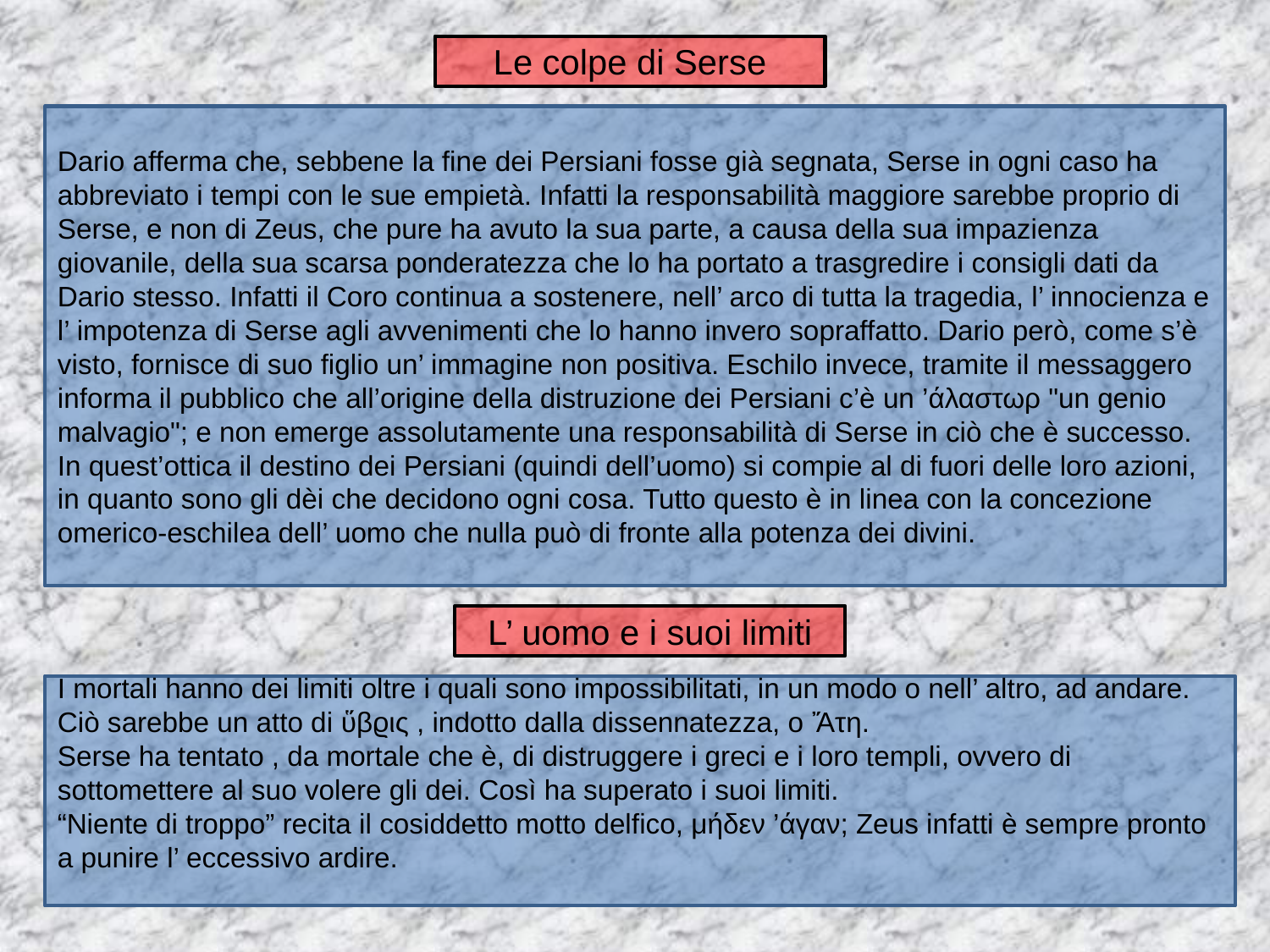

Le colpe di Serse

Dario afferma che, sebbene la fine dei Persiani fosse già segnata, Serse in ogni caso ha abbreviato i tempi con le sue empietà. Infatti la responsabilità maggiore sarebbe proprio di Serse, e non di Zeus, che pure ha avuto la sua parte, a causa della sua impazienza giovanile, della sua scarsa ponderatezza che lo ha portato a trasgredire i consigli dati da Dario stesso. Infatti il Coro continua a sostenere, nell’ arco di tutta la tragedia, l’ innocienza e l’ impotenza di Serse agli avvenimenti che lo hanno invero sopraffatto. Dario però, come s’è visto, fornisce di suo figlio un’ immagine non positiva. Eschilo invece, tramite il messaggero informa il pubblico che all’origine della distruzione dei Persiani c’è un ’άλαστωρ "un genio malvagio"; e non emerge assolutamente una responsabilità di Serse in ciò che è successo. In quest’ottica il destino dei Persiani (quindi dell’uomo) si compie al di fuori delle loro azioni, in quanto sono gli dèi che decidono ogni cosa. Tutto questo è in linea con la concezione omerico-eschilea dell’ uomo che nulla può di fronte alla potenza dei divini.

L’ uomo e i suoi limiti
I mortali hanno dei limiti oltre i quali sono impossibilitati, in un modo o nell’ altro, ad andare. Ciò sarebbe un atto di ὕβϱις , indotto dalla dissennatezza, o Ἄτη.
Serse ha tentato , da mortale che è, di distruggere i greci e i loro templi, ovvero di sottomettere al suo volere gli dei. Così ha superato i suoi limiti.
“Niente di troppo” recita il cosiddetto motto delfico, μήδεν ’άγαν; Zeus infatti è sempre pronto a punire l’ eccessivo ardire.